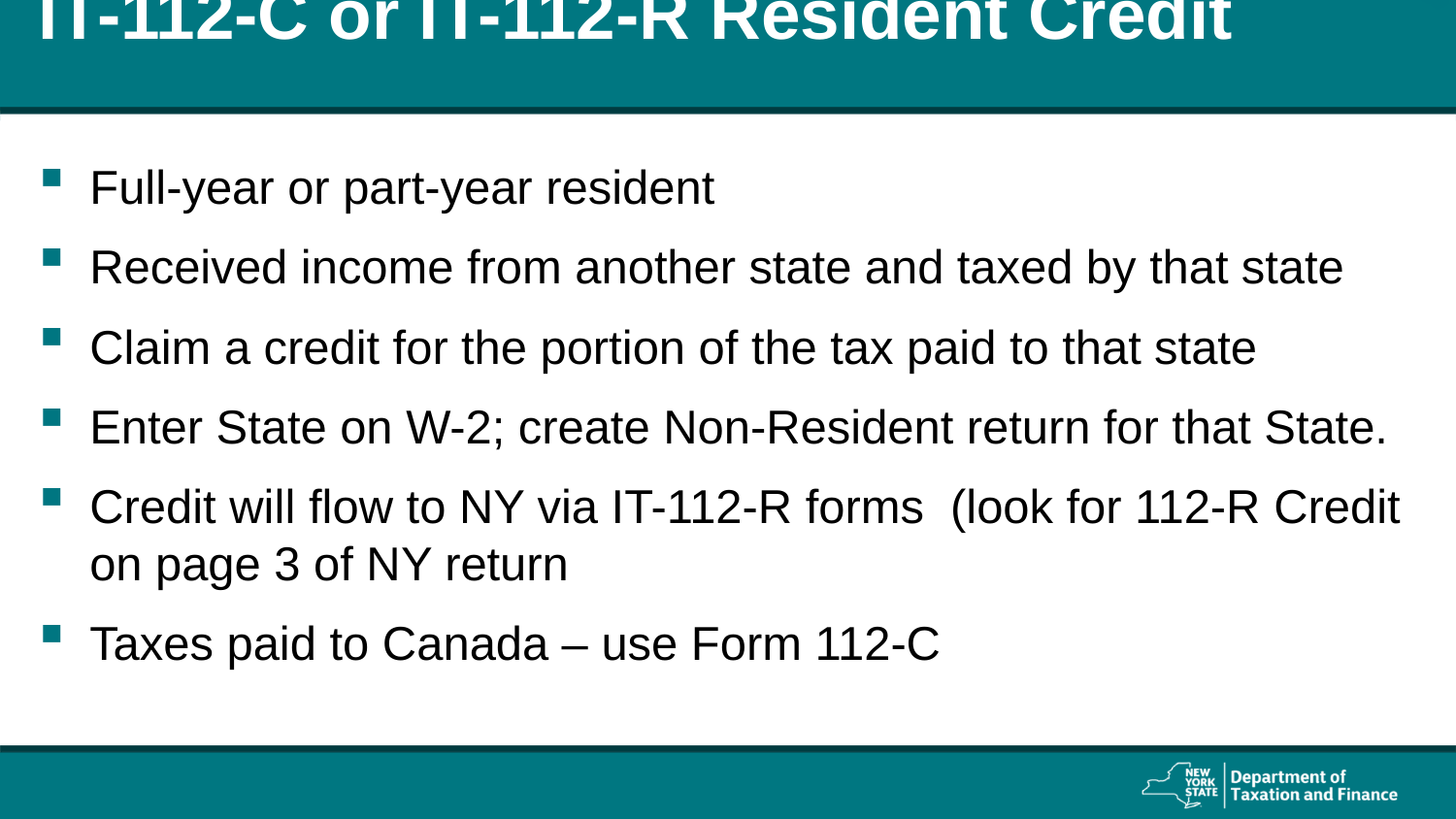

# IT-112-C or IT-112-R Resident Credit
Full-year or part-year resident
Received income from another state and taxed by that state
Claim a credit for the portion of the tax paid to that state
Enter State on W-2; create Non-Resident return for that State.
Credit will flow to NY via IT-112-R forms  (look for 112-R Credit on page 3 of NY return
Taxes paid to Canada – use Form 112-C